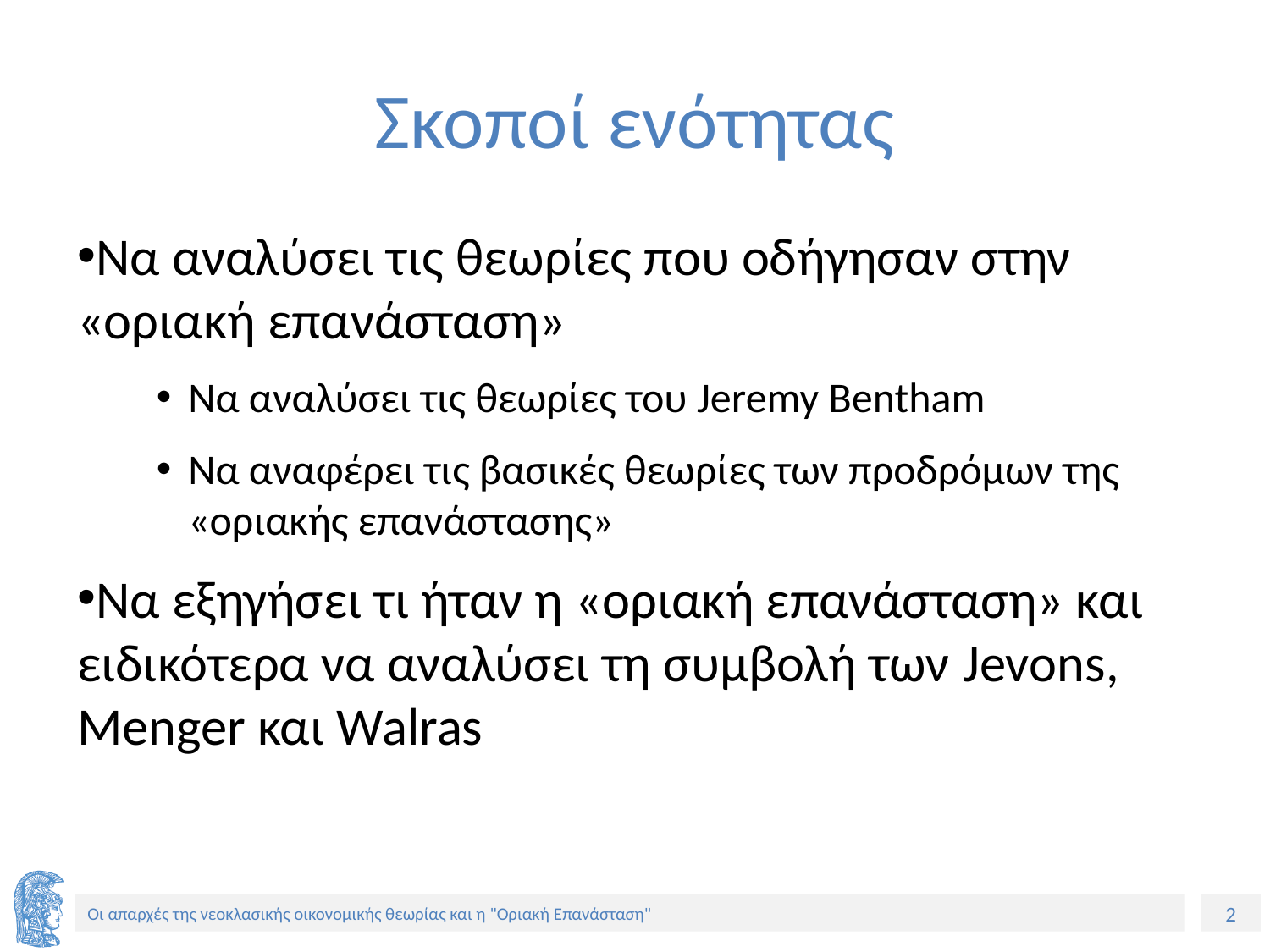

# Σκοποί ενότητας
Να αναλύσει τις θεωρίες που οδήγησαν στην «οριακή επανάσταση»
Να αναλύσει τις θεωρίες του Jeremy Bentham
Να αναφέρει τις βασικές θεωρίες των προδρόμων της «οριακής επανάστασης»
Να εξηγήσει τι ήταν η «οριακή επανάσταση» και ειδικότερα να αναλύσει τη συμβολή των Jevons, Menger και Walras